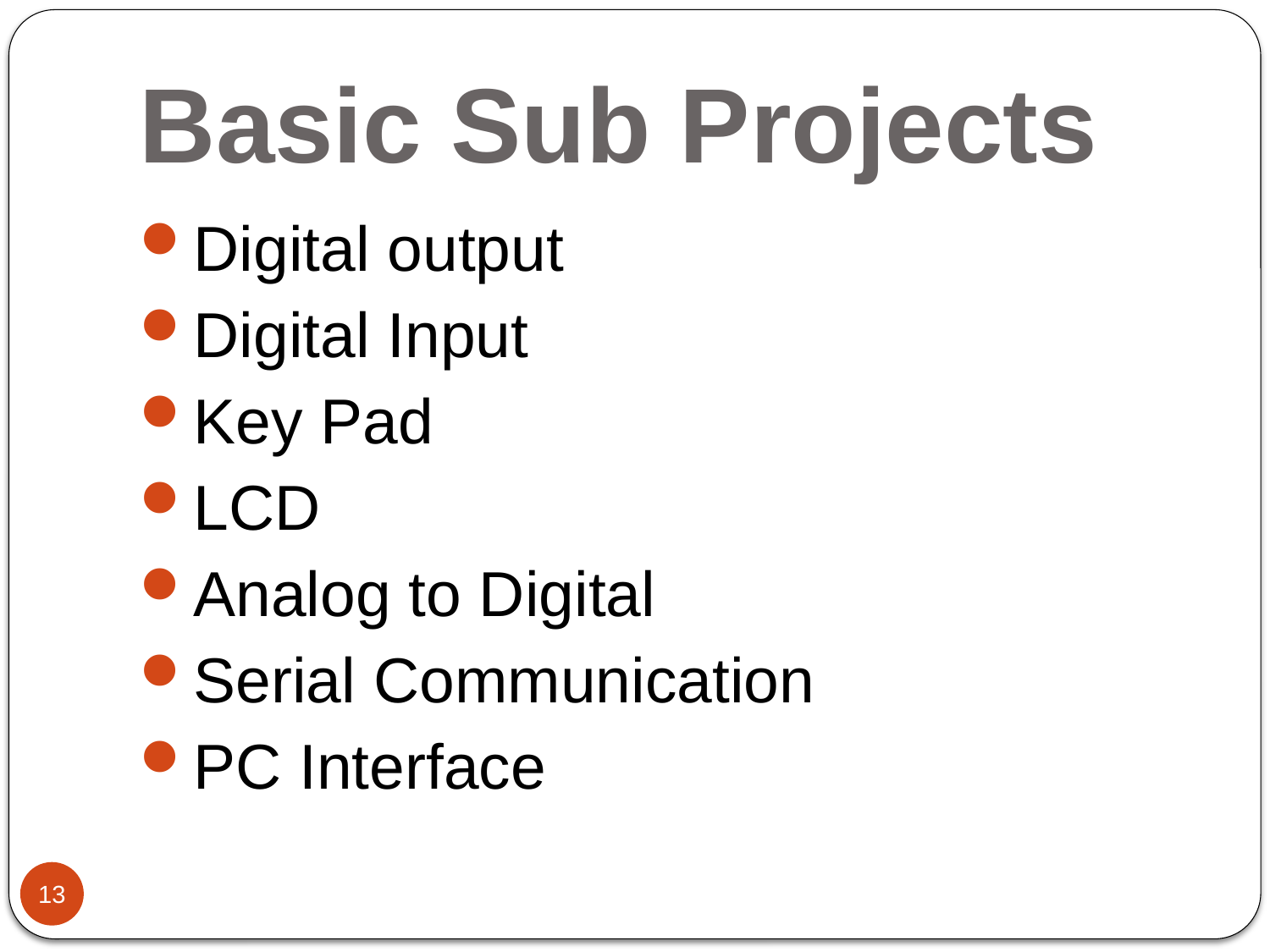

# Basic Sub Projects
Digital output
Digital Input
Key Pad
LCD
Analog to Digital
Serial Communication
PC Interface

13